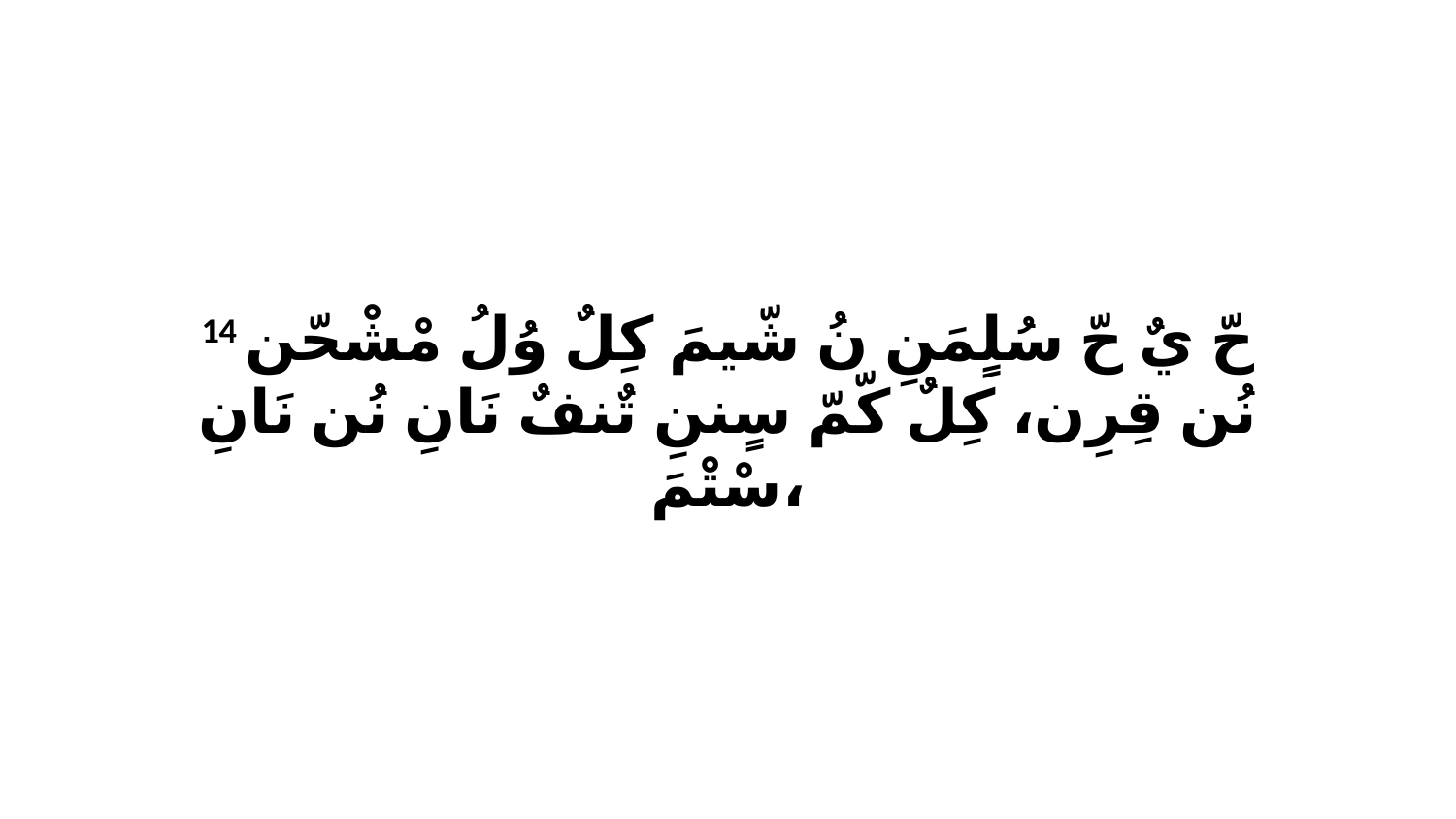

14 حّ يٌ حّ سُلٍمَنِ نُ شّيمَ كِلٌ وُلُ مْشْحّن نُن قِرِن، كِلٌ كّمّ سٍننِ تٌنفٌ نَانِ نُن نَانِ سْتْمَ،